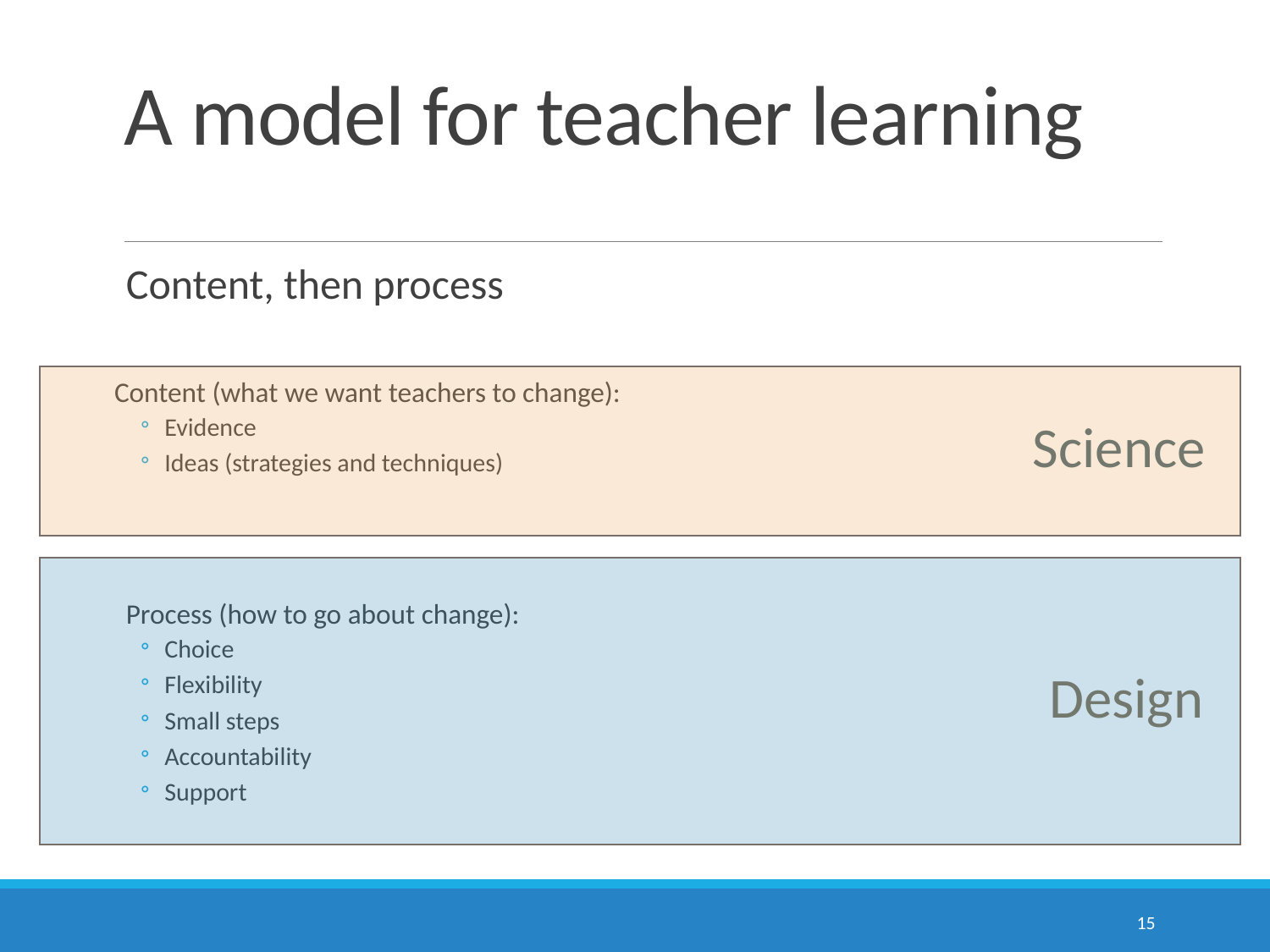

# A model for teacher learning
Content, then process

Content (what we want teachers to change):
Evidence
Ideas (strategies and techniques)

Process (how to go about change):
Choice
Flexibility
Small steps
Accountability
Support

Science

Design
15